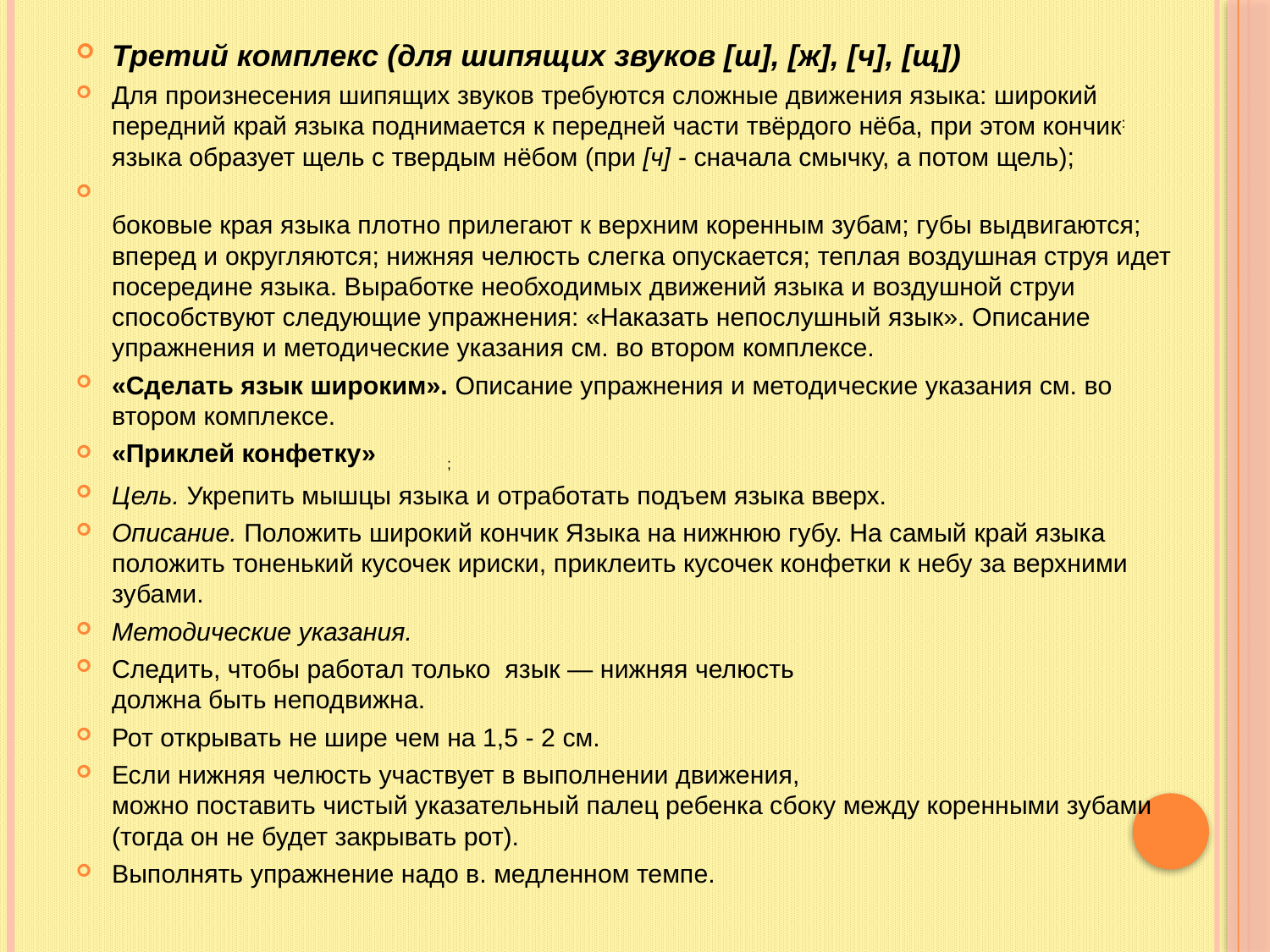

Третий комплекс (для шипящих звуков [ш], [ж], [ч], [щ])
Для произнесения шипящих звуков требуются сложные движения языка: широкий передний край языка поднимается к передней части твёрдого нёба, при этом кончик: языка образует щель с твердым нёбом (при [ч] - сначала смычку, а потом щель);
боковые края языка плотно прилегают к верхним коренным зубам; губы выдвигаются; вперед и округляются; нижняя челюсть слегка опускается; теплая воздушная струя идет посередине языка. Выработке необходимых движений языка и воздушной струи способствуют следующие упражнения: «Наказать непослушный язык». Описание упражнения и методические указания см. во втором комплексе.
«Сделать язык широким». Описание упражнения и методические указания см. во втором комплексе.
«Приклей конфетку»	;
Цель. Укрепить мышцы языка и отработать подъем языка вверх.
Описание. Положить широкий кончик Языка на нижнюю губу. На самый край языка положить тоненький кусочек ириски, приклеить кусочек конфетки к небу за верхними зубами.
Методические указания.
Следить, чтобы работал только  язык — нижняя челюсть
должна быть неподвижна.
Рот открывать не шире чем на 1,5 - 2 см.
Если нижняя челюсть участвует в выполнении движения,
можно поставить чистый указательный палец ребенка сбоку между коренными зубами (тогда он не будет закрывать рот).
Выполнять упражнение надо в. медленном темпе.

#